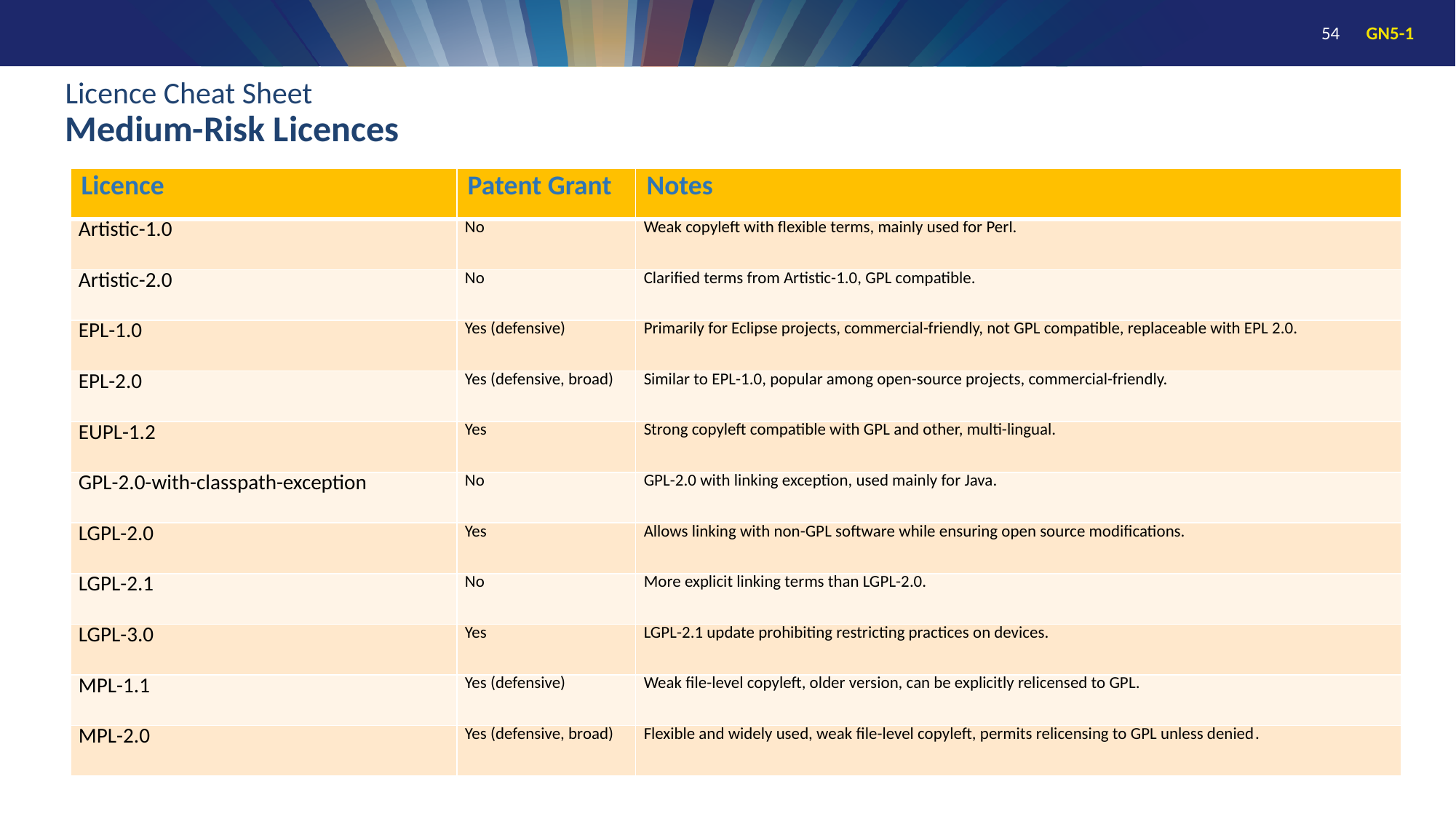

# Licence Cheat Sheet Medium-Risk Licences
| Licence | Patent Grant | Notes |
| --- | --- | --- |
| Artistic-1.0 | No | Weak copyleft with flexible terms, mainly used for Perl. |
| Artistic-2.0 | No | Clarified terms from Artistic-1.0, GPL compatible. |
| EPL-1.0 | Yes (defensive) | Primarily for Eclipse projects, commercial-friendly, not GPL compatible, replaceable with EPL 2.0. |
| EPL-2.0 | Yes (defensive, broad) | Similar to EPL-1.0, popular among open-source projects, commercial-friendly. |
| EUPL-1.2 | Yes | Strong copyleft compatible with GPL and other, multi-lingual. |
| GPL-2.0-with-classpath-exception | No | GPL-2.0 with linking exception, used mainly for Java. |
| LGPL-2.0 | Yes | Allows linking with non-GPL software while ensuring open source modifications. |
| LGPL-2.1 | No | More explicit linking terms than LGPL-2.0. |
| LGPL-3.0 | Yes | LGPL-2.1 update prohibiting restricting practices on devices. |
| MPL-1.1 | Yes (defensive) | Weak file-level copyleft, older version, can be explicitly relicensed to GPL. |
| MPL-2.0 | Yes (defensive, broad) | Flexible and widely used, weak file-level copyleft, permits relicensing to GPL unless denied. |
54